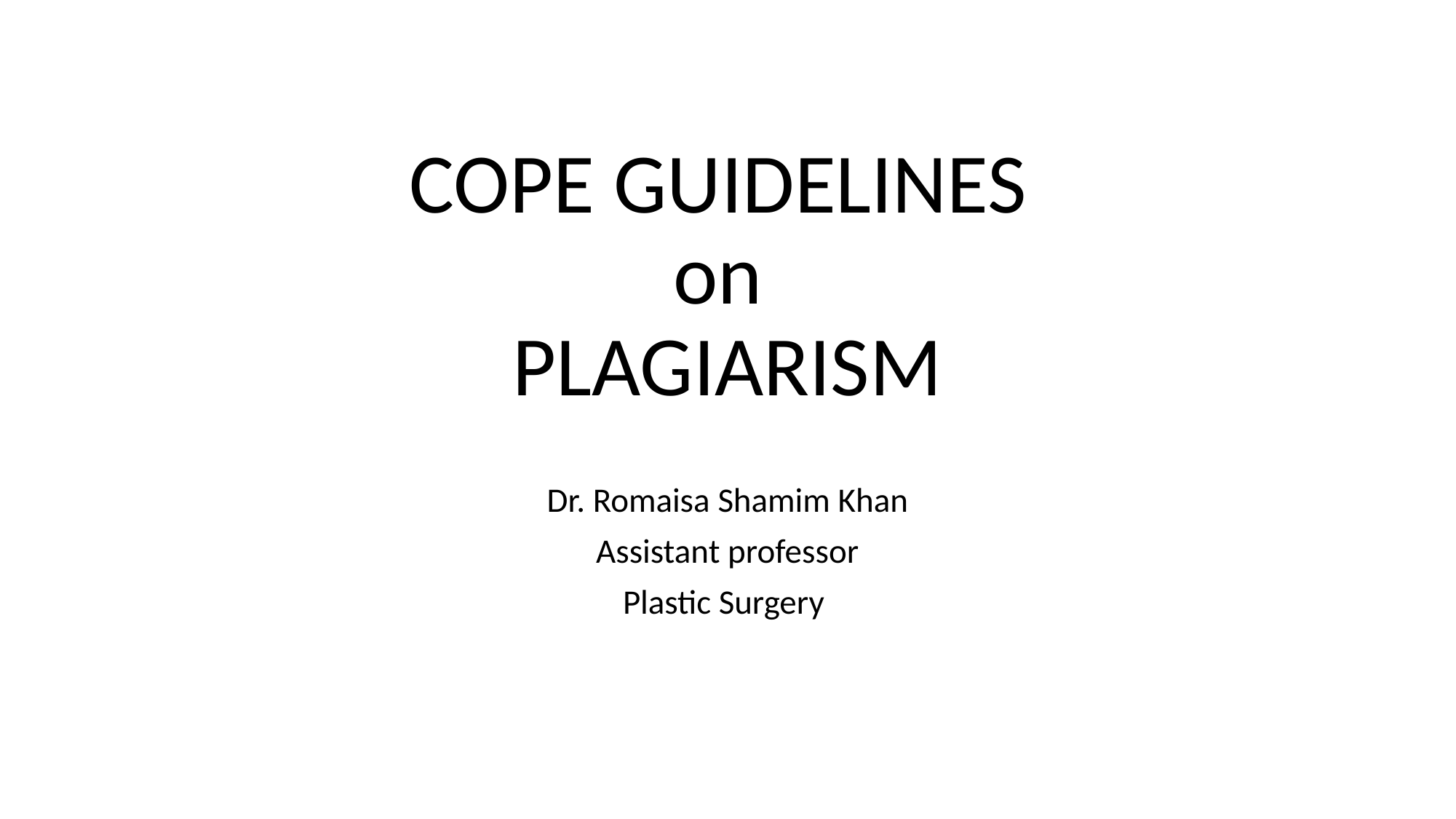

# COPE GUIDELINES on PLAGIARISM
Dr. Romaisa Shamim Khan
Assistant professor
Plastic Surgery